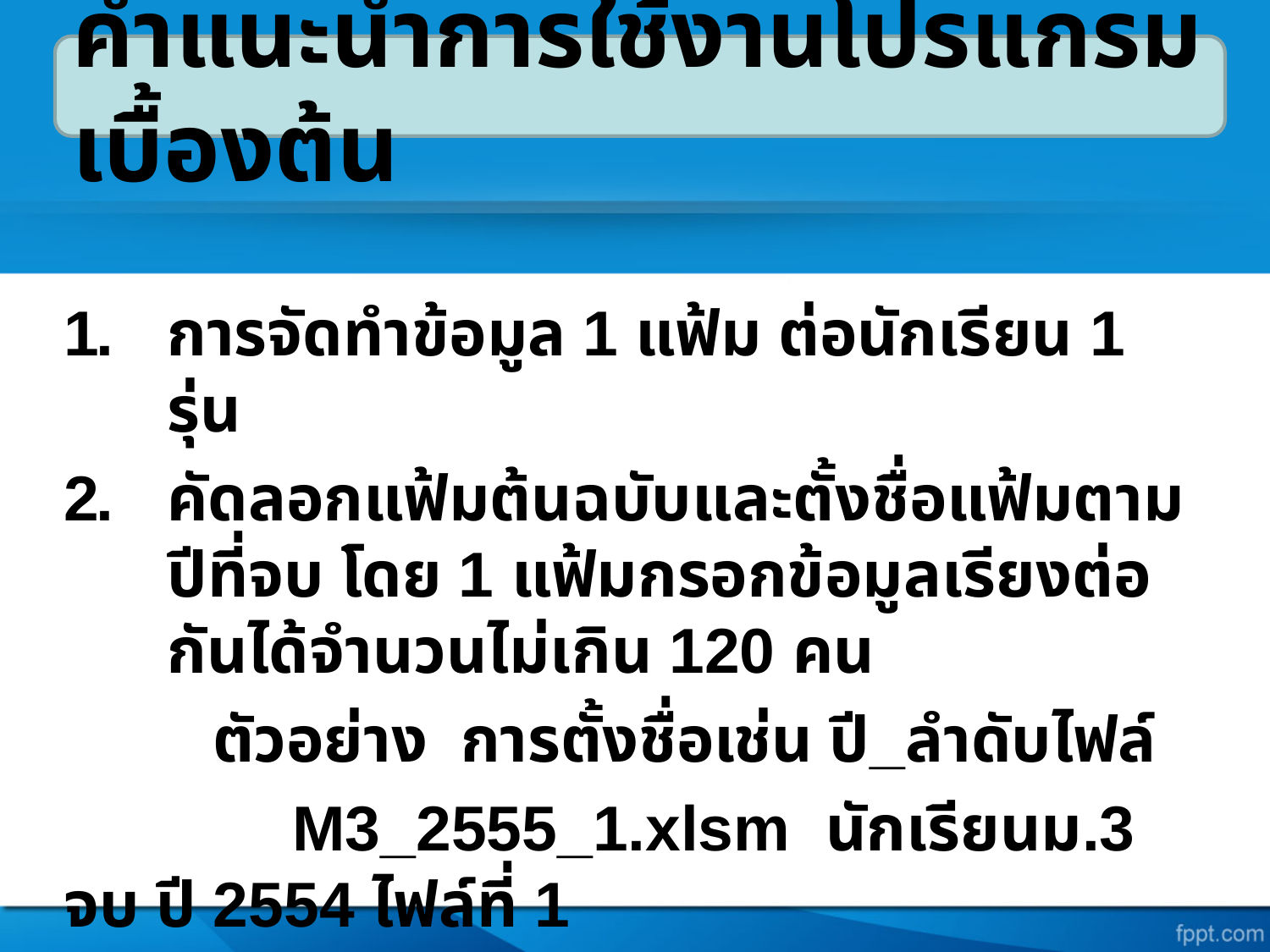

คำแนะนำการใช้งานโปรแกรมเบื้องต้น
การจัดทำข้อมูล 1 แฟ้ม ต่อนักเรียน 1 รุ่น
คัดลอกแฟ้มต้นฉบับและตั้งชื่อแฟ้มตามปีที่จบ โดย 1 แฟ้มกรอกข้อมูลเรียงต่อกันได้จำนวนไม่เกิน 120 คน
         ตัวอย่าง  การตั้งชื่อเช่น ปี_ลำดับไฟล์
             M3_2555_1.xlsm  นักเรียนม.3 จบ ปี 2554 ไฟล์ที่ 1
             M3_2556_1.xlsm  นักเรียนม.3 จบ ปี 2554 ไฟล์ที่ 1